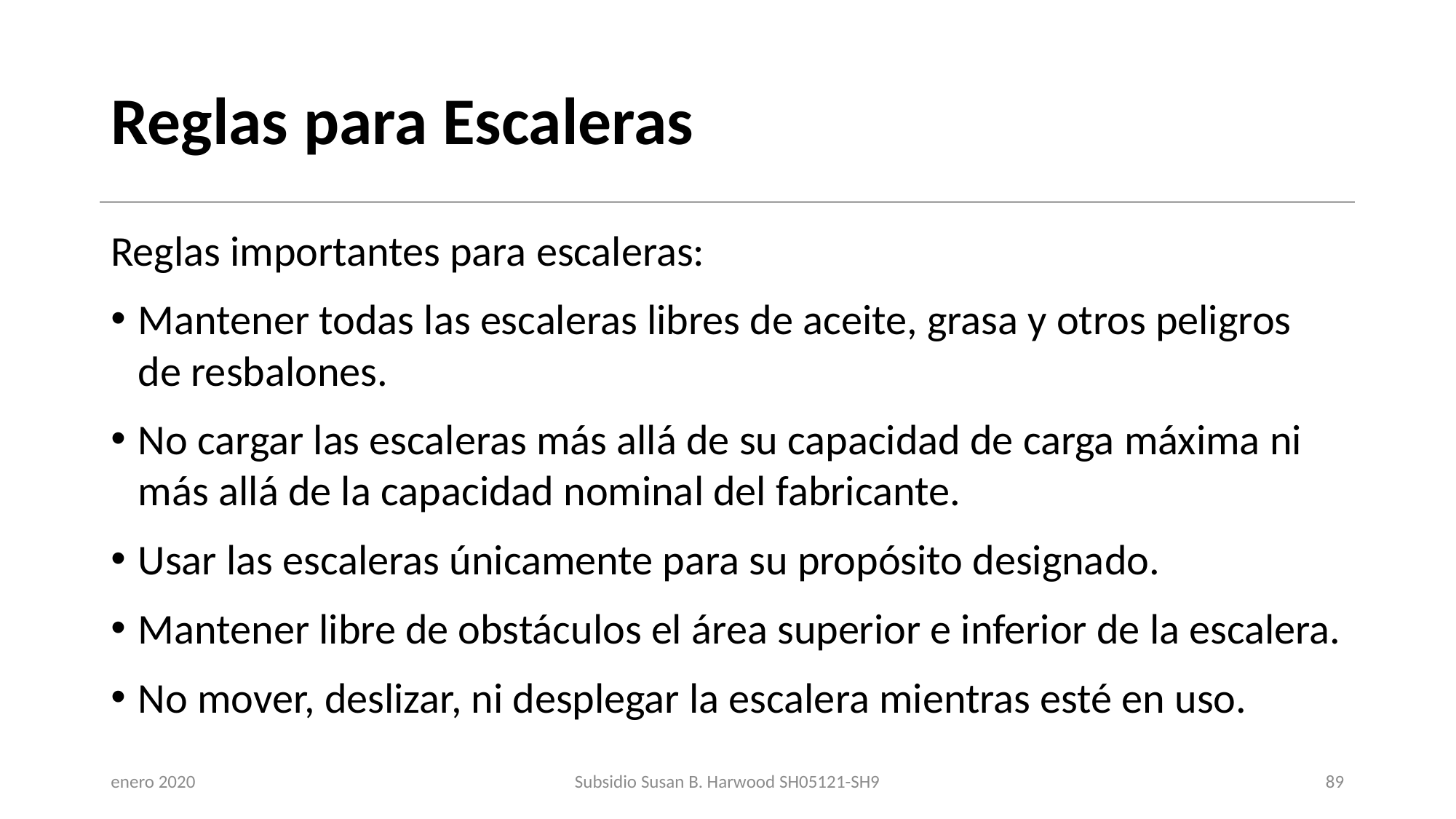

# Reglas para Escaleras
Reglas importantes para escaleras:
Mantener todas las escaleras libres de aceite, grasa y otros peligros de resbalones.
No cargar las escaleras más allá de su capacidad de carga máxima ni más allá de la capacidad nominal del fabricante.
Usar las escaleras únicamente para su propósito designado.
Mantener libre de obstáculos el área superior e inferior de la escalera.
No mover, deslizar, ni desplegar la escalera mientras esté en uso.
enero 2020
Subsidio Susan B. Harwood SH05121-SH9
89